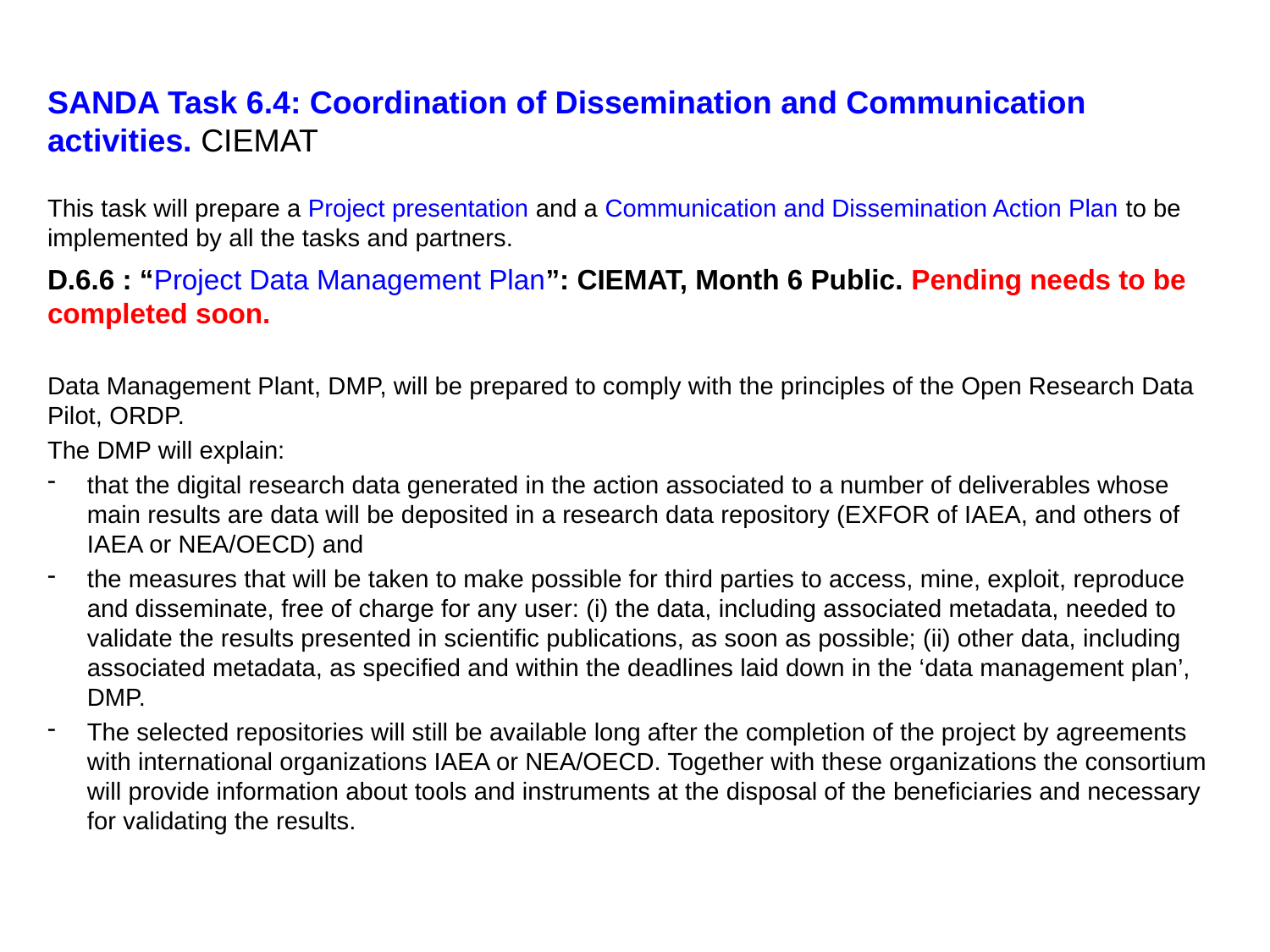

SANDA Task 6.4: Coordination of Dissemination and Communication activities. CIEMAT
This task will prepare a Project presentation and a Communication and Dissemination Action Plan to be implemented by all the tasks and partners.
D.6.6 : “Project Data Management Plan”: CIEMAT, Month 6 Public. Pending needs to be completed soon.

Data Management Plant, DMP, will be prepared to comply with the principles of the Open Research Data Pilot, ORDP.
The DMP will explain:
that the digital research data generated in the action associated to a number of deliverables whose main results are data will be deposited in a research data repository (EXFOR of IAEA, and others of IAEA or NEA/OECD) and
the measures that will be taken to make possible for third parties to access, mine, exploit, reproduce and disseminate, free of charge for any user: (i) the data, including associated metadata, needed to validate the results presented in scientific publications, as soon as possible; (ii) other data, including associated metadata, as specified and within the deadlines laid down in the ‘data management plan’, DMP.
The selected repositories will still be available long after the completion of the project by agreements with international organizations IAEA or NEA/OECD. Together with these organizations the consortium will provide information about tools and instruments at the disposal of the beneficiaries and necessary for validating the results.